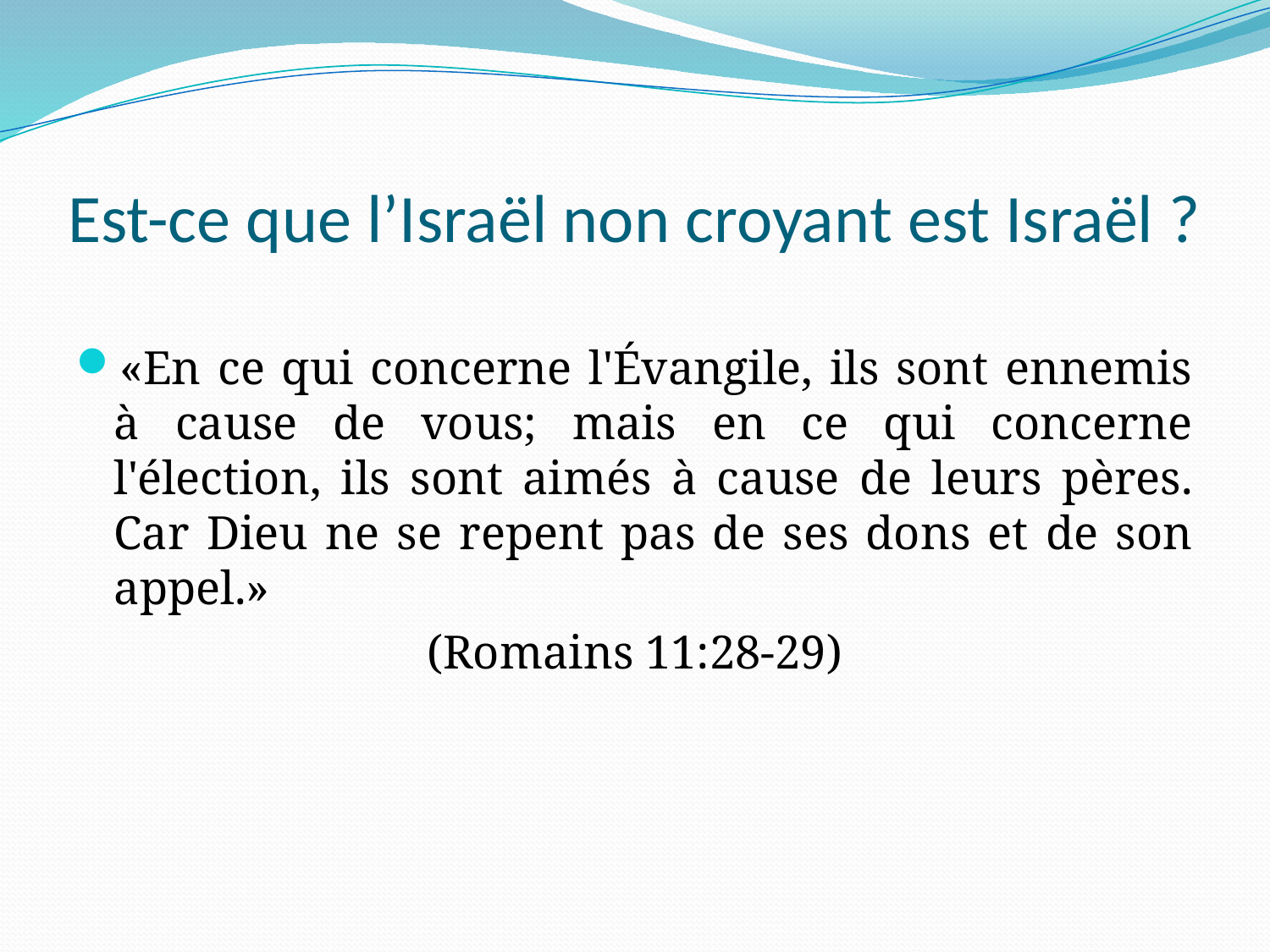

# Est-ce que l’Israël non croyant est Israël ?

«En ce qui concerne l'Évangile, ils sont ennemis à cause de vous; mais en ce qui concerne l'élection, ils sont aimés à cause de leurs pères. Car Dieu ne se repent pas de ses dons et de son appel.»
(Romains 11:28-29)